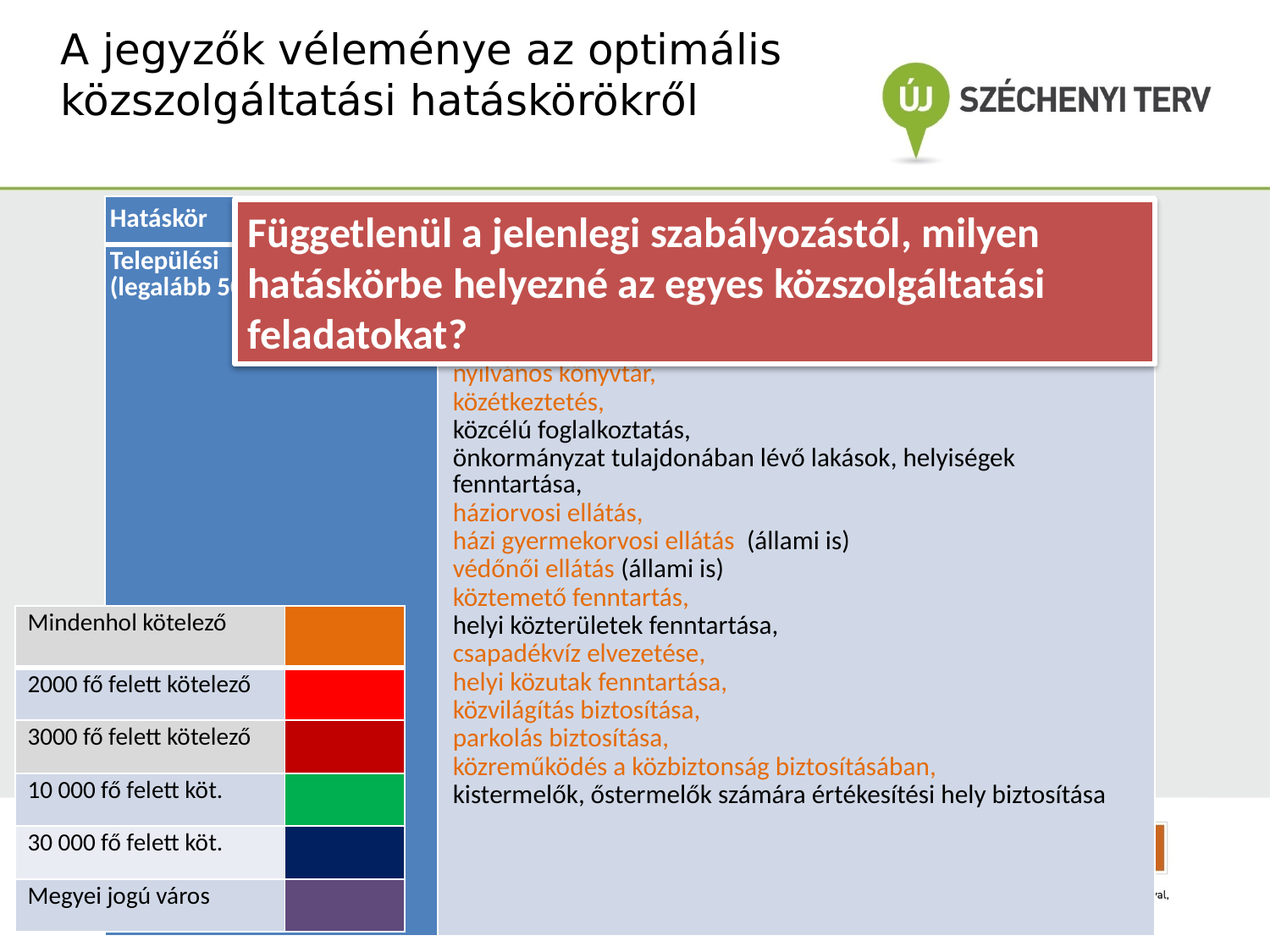

A jegyzők véleménye az optimális közszolgáltatási hatáskörökről
| Hatáskör | Közszolgáltatás |
| --- | --- |
| Települési (legalább 50%-os többséggel) | óvoda, önálló (nem iskolai) sportlétesítmény, gyermekétkeztetés, közművelődési intézmény, nyilvános könyvtár, közétkeztetés, közcélú foglalkoztatás, önkormányzat tulajdonában lévő lakások, helyiségek fenntartása, háziorvosi ellátás, házi gyermekorvosi ellátás (állami is) védőnői ellátás (állami is) köztemető fenntartás, helyi közterületek fenntartása, csapadékvíz elvezetése, helyi közutak fenntartása, közvilágítás biztosítása, parkolás biztosítása, közreműködés a közbiztonság biztosításában, kistermelők, őstermelők számára értékesítési hely biztosítása |
Függetlenül a jelenlegi szabályozástól, milyen hatáskörbe helyezné az egyes közszolgáltatási feladatokat?
| Mindenhol kötelező |  |
| --- | --- |
| 2000 fő felett kötelező |  |
| 3000 fő felett kötelező |  |
| 10 000 fő felett köt. |  |
| 30 000 fő felett köt. |  |
| Megyei jogú város |  |